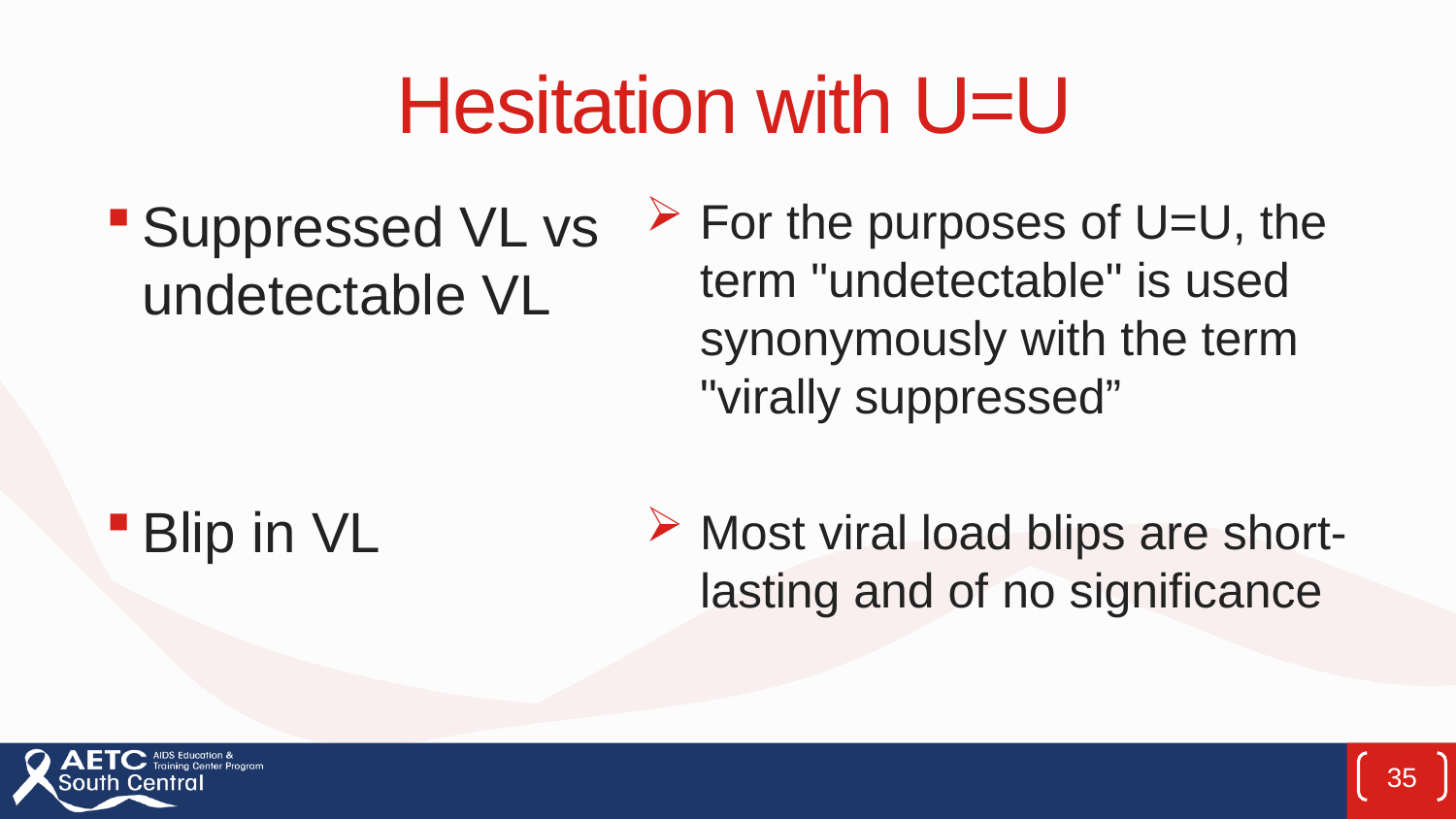

# Hesitation with U=U
Suppressed VL vs undetectable VL

Blip in VL
For the purposes of U=U, the term "undetectable" is used synonymously with the term "virally suppressed”

Most viral load blips are short-lasting and of no significance
35